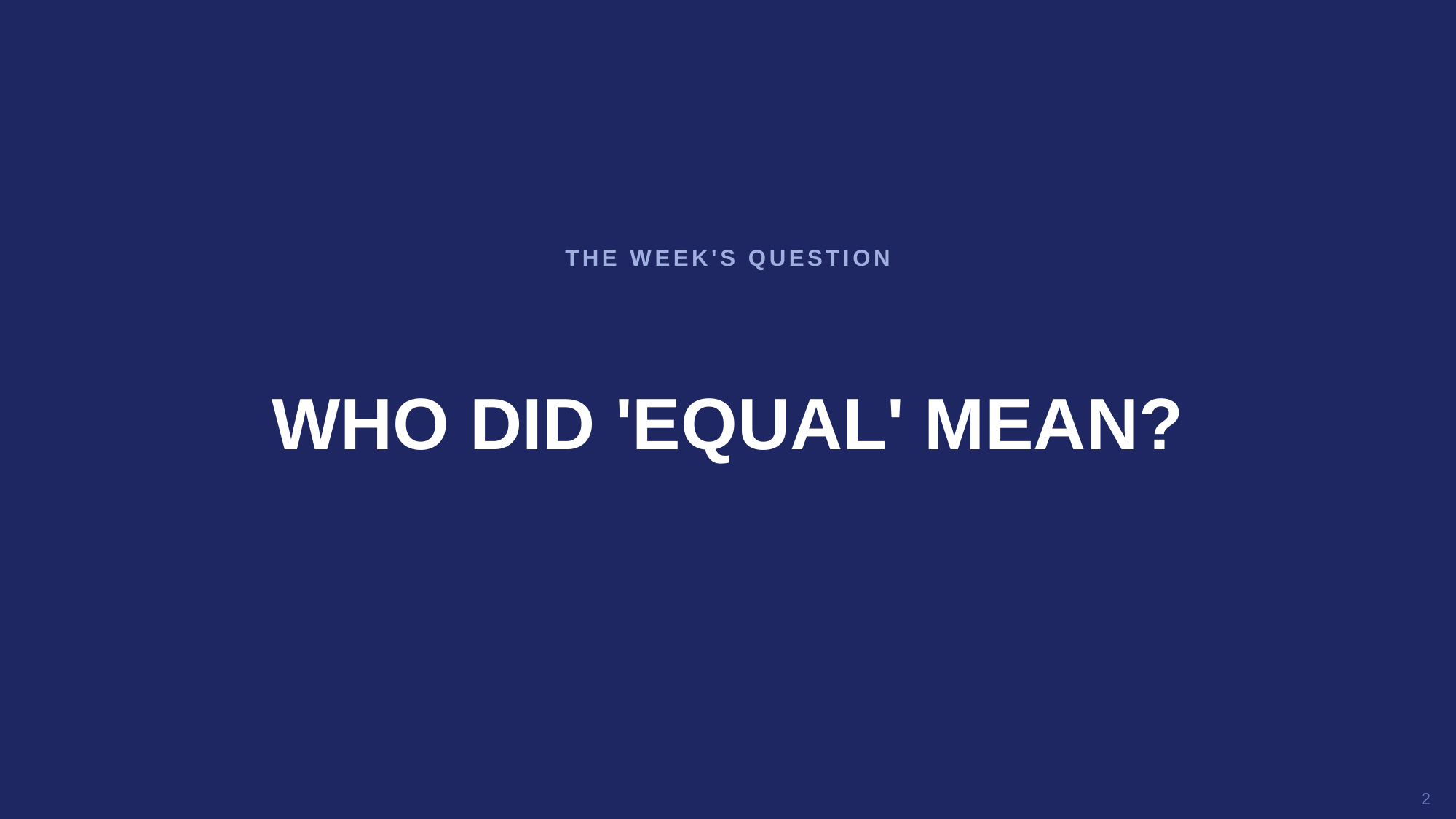

THE WEEK'S QUESTION
WHO DID 'EQUAL' MEAN?
2